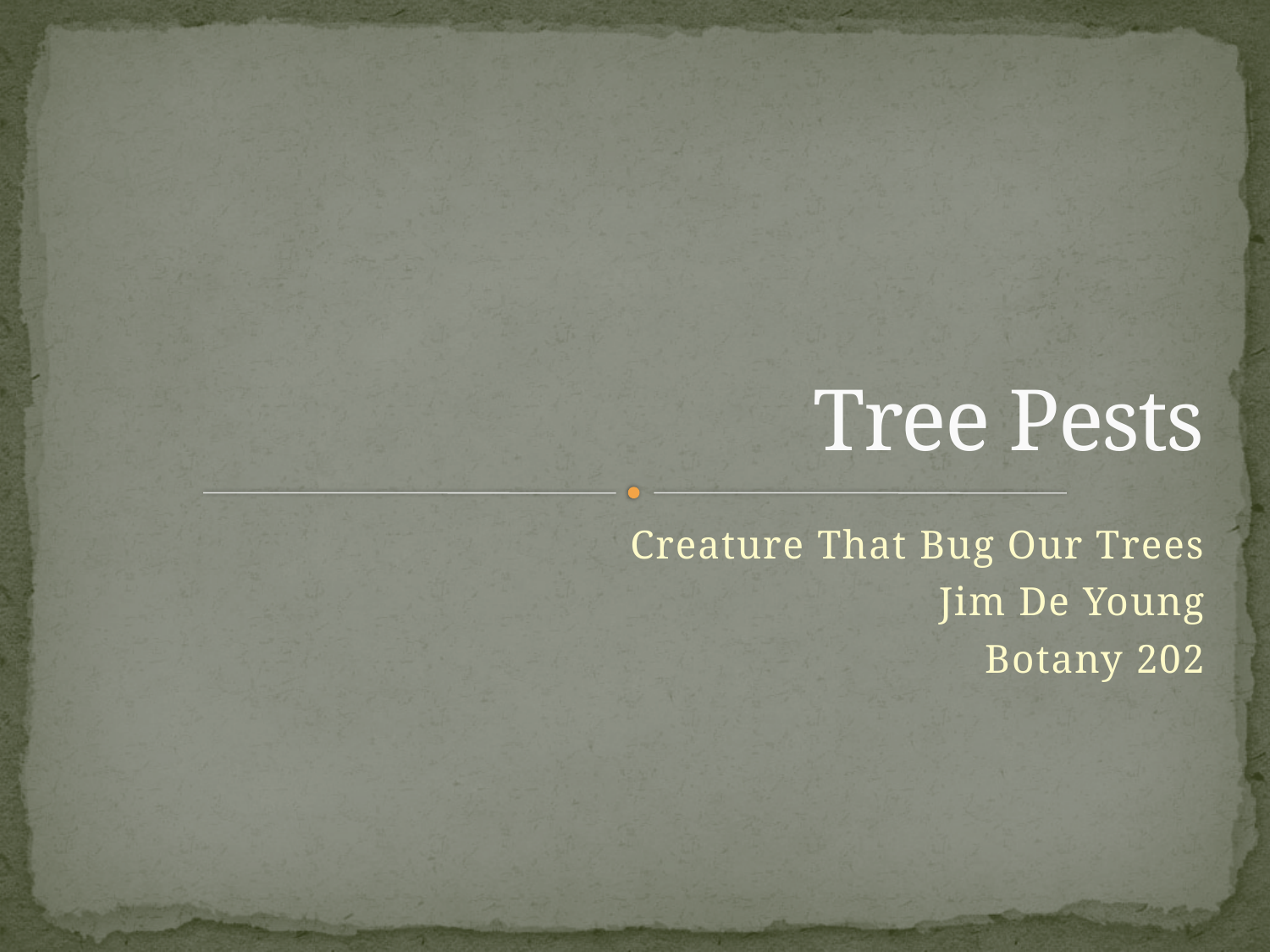

# Tree Pests
Creature That Bug Our Trees
Jim De Young
Botany 202